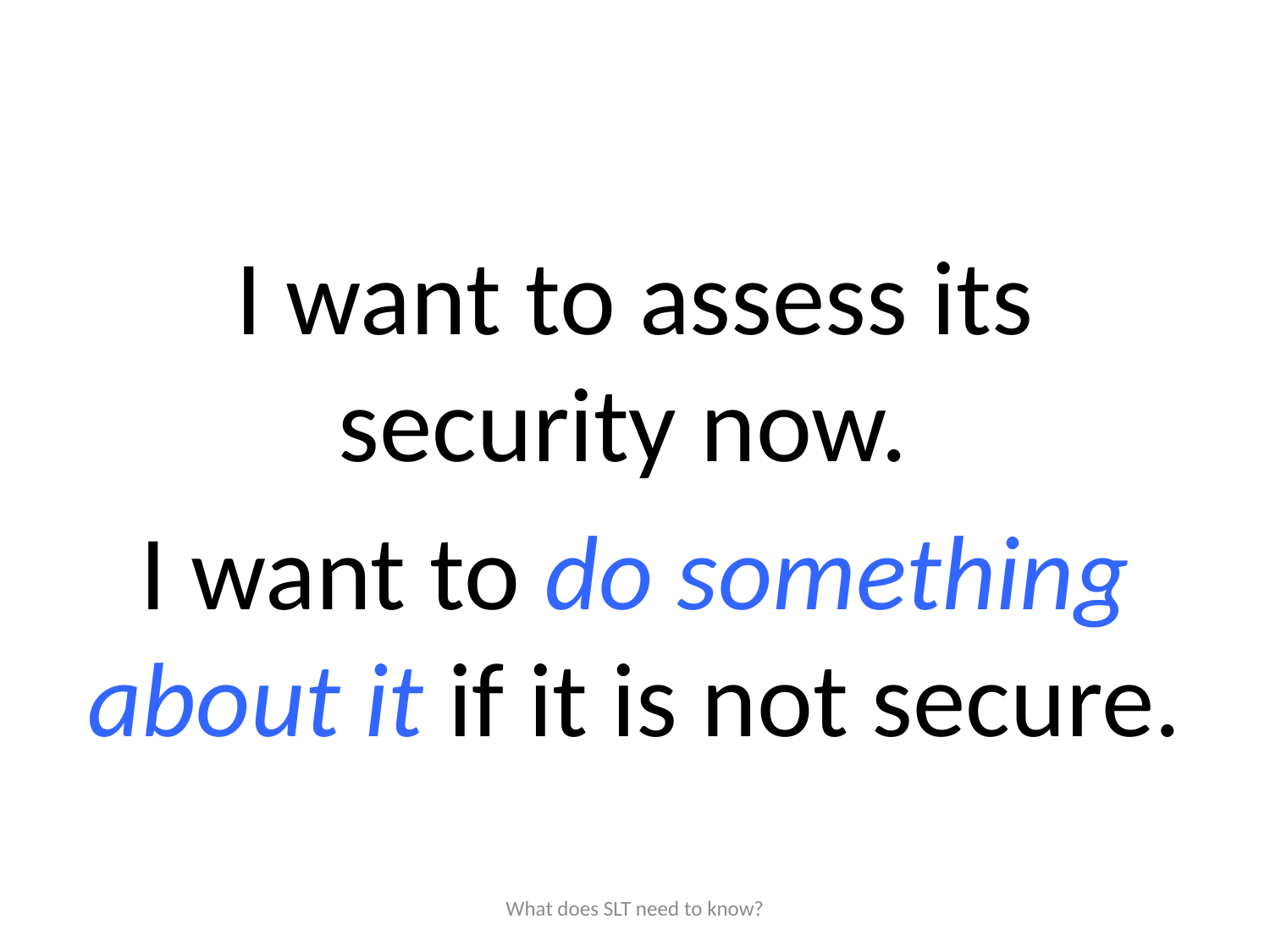

#
I want to assess its security now.
I want to do something about it if it is not secure.

What does SLT need to know?